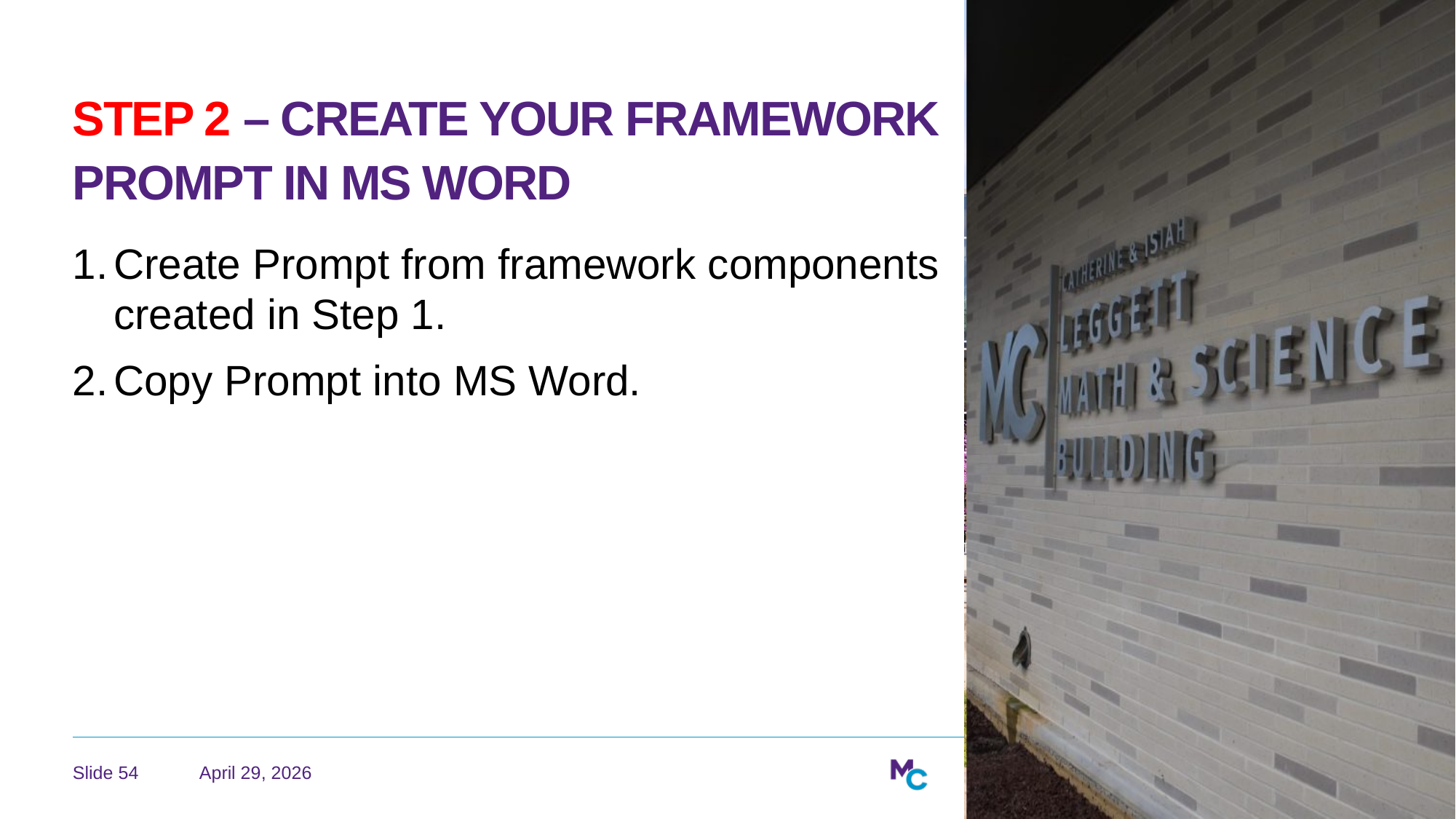

# Step 2 – Create your framework Prompt in MS WOrd
Create Prompt from framework components created in Step 1.
Copy Prompt into MS Word.

April 29, 2026